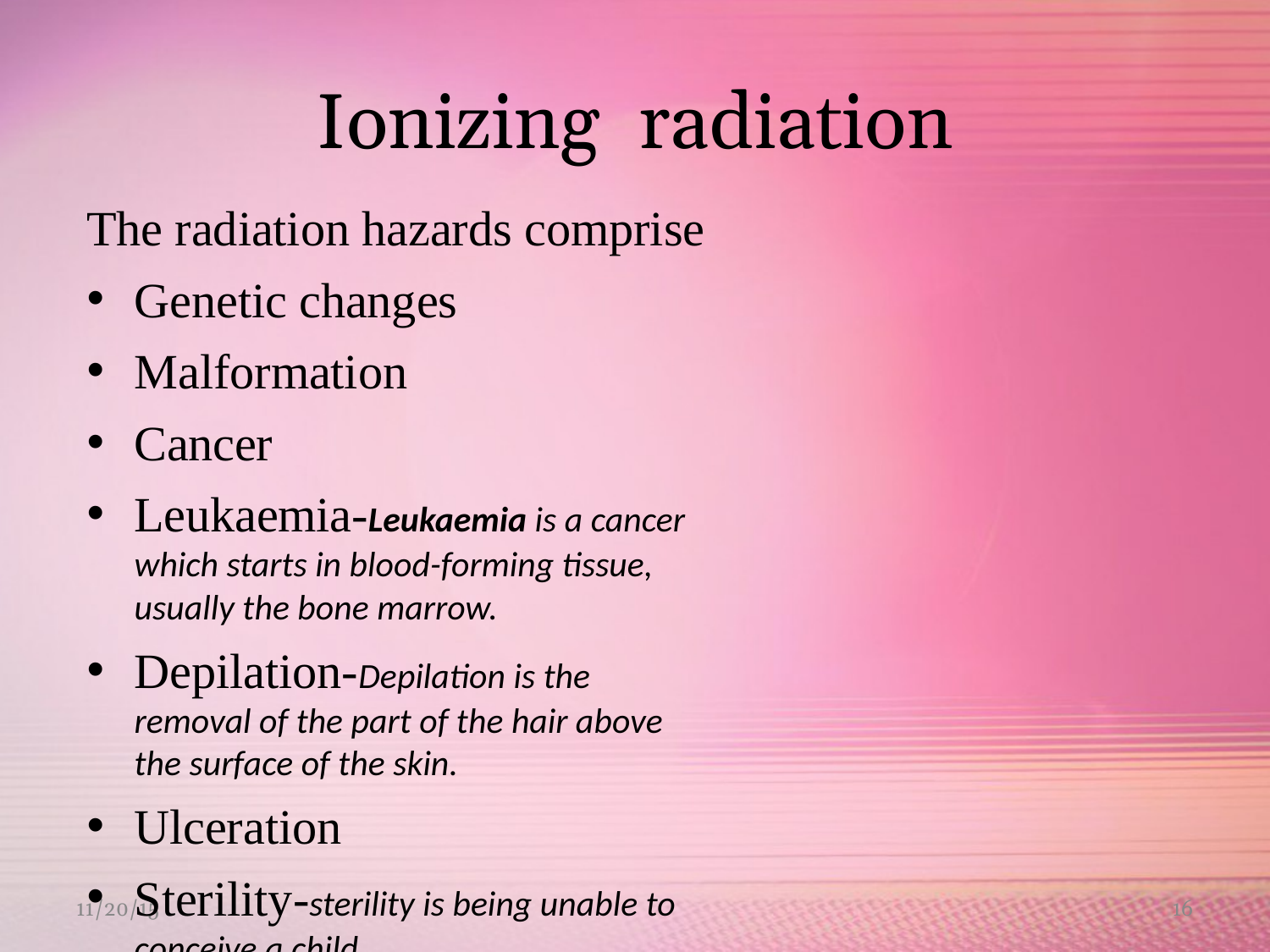

# Ionizing	radiation
The radiation hazards comprise
Genetic changes
Malformation
Cancer
Leukaemia-Leukaemia is a cancer which starts in blood-forming tissue, usually the bone marrow.
Depilation-Depilation is the removal of the part of the hair above the surface of the skin.
Ulceration
Sterility-sterility is being unable to conceive a child
in extreme cases death.
11/20/15
16